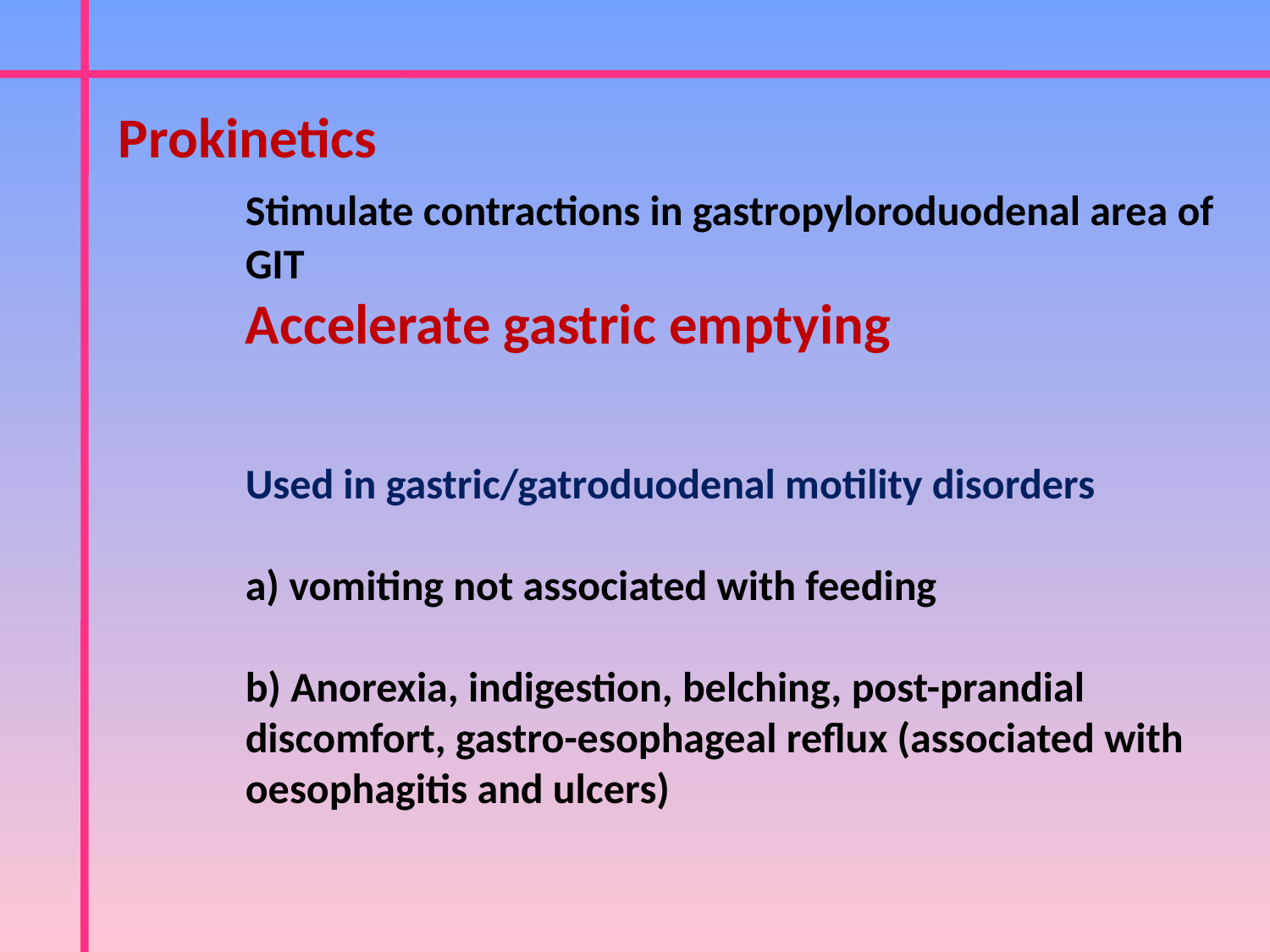

Prokinetics
	Stimulate contractions in gastropyloroduodenal area of 	GIT
	Accelerate gastric emptying

	Used in gastric/gatroduodenal motility disorders

	a) vomiting not associated with feeding

	b) Anorexia, indigestion, belching, post-prandial
  	discomfort, gastro-esophageal reflux (associated with
 	oesophagitis and ulcers)